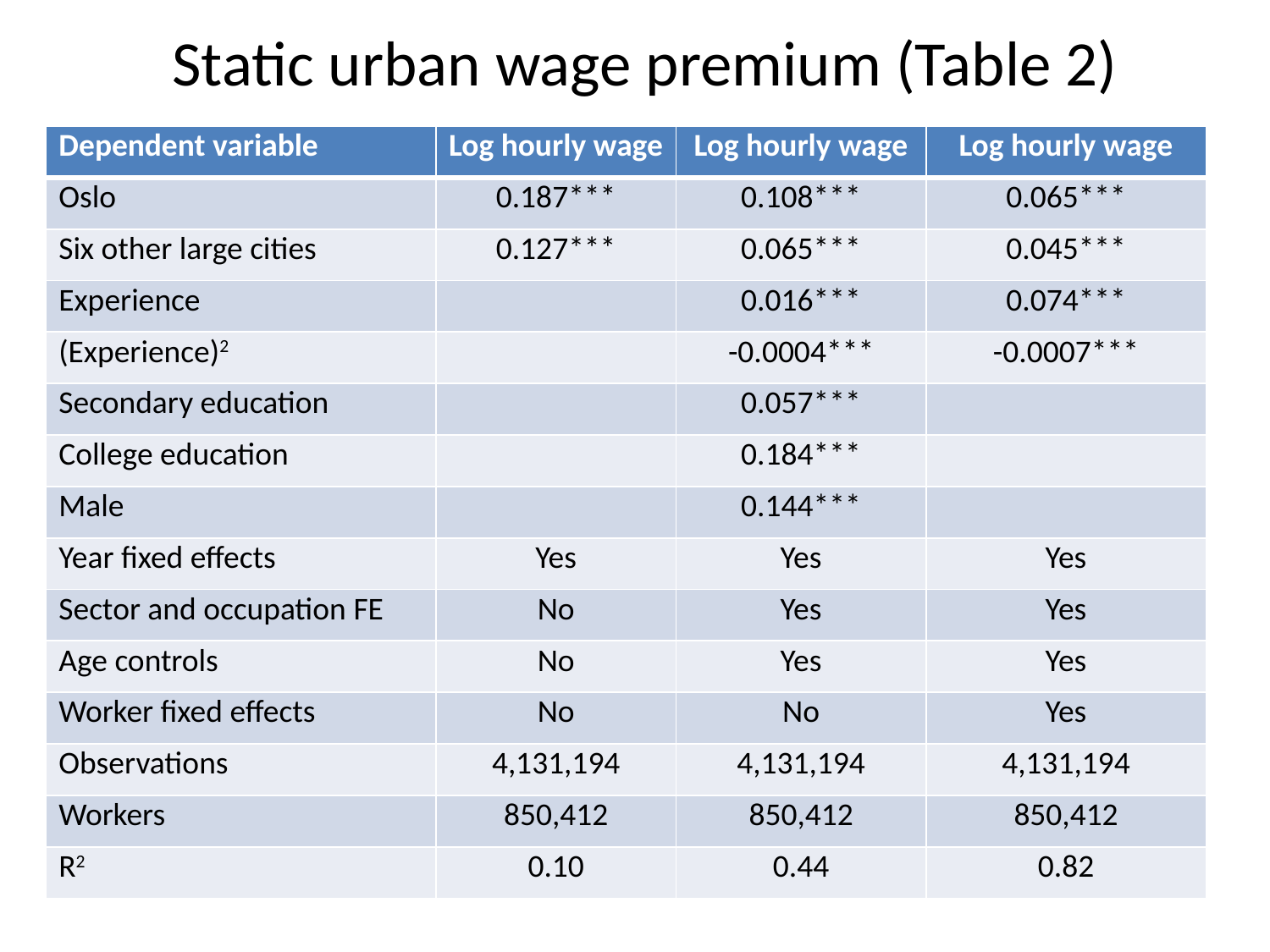

Static urban wage premium (Table 2)
| Dependent variable | Log hourly wage | Log hourly wage | Log hourly wage |
| --- | --- | --- | --- |
| Oslo | 0.187\*\*\* | 0.108\*\*\* | 0.065\*\*\* |
| Six other large cities | 0.127\*\*\* | 0.065\*\*\* | 0.045\*\*\* |
| Experience |  | 0.016\*\*\* | 0.074\*\*\* |
| (Experience)2 |  | -0.0004\*\*\* | -0.0007\*\*\* |
| Secondary education |  | 0.057\*\*\* |  |
| College education |  | 0.184\*\*\* |  |
| Male |  | 0.144\*\*\* |  |
| Year fixed effects | Yes | Yes | Yes |
| Sector and occupation FE | No | Yes | Yes |
| Age controls | No | Yes | Yes |
| Worker fixed effects | No | No | Yes |
| Observations | 4,131,194 | 4,131,194 | 4,131,194 |
| Workers | 850,412 | 850,412 | 850,412 |
| R2 | 0.10 | 0.44 | 0.82 |